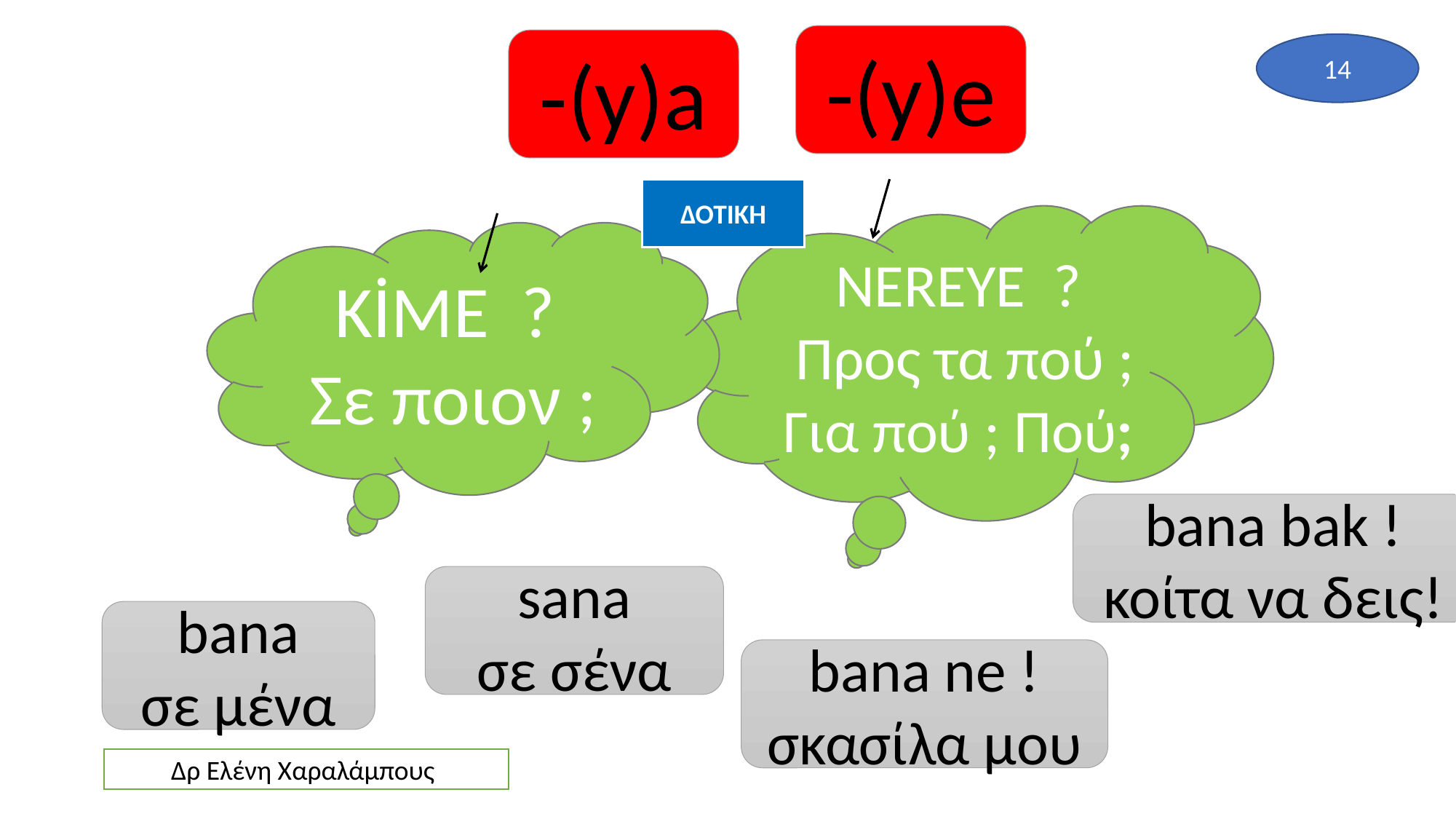

-(y)e
-(y)a
14
ΔΟΤΙΚΗ
NEREΥΕ  ?
 Προς τα πού ; Για πού ; Πού;
KİMΕ  ?
 Σε ποιον ;
bana bak !
κοίτα να δεις!
sana
σε σένα
bana
σε μένα
bana ne !
σκασίλα μου
Δρ Ελένη Χαραλάμπους